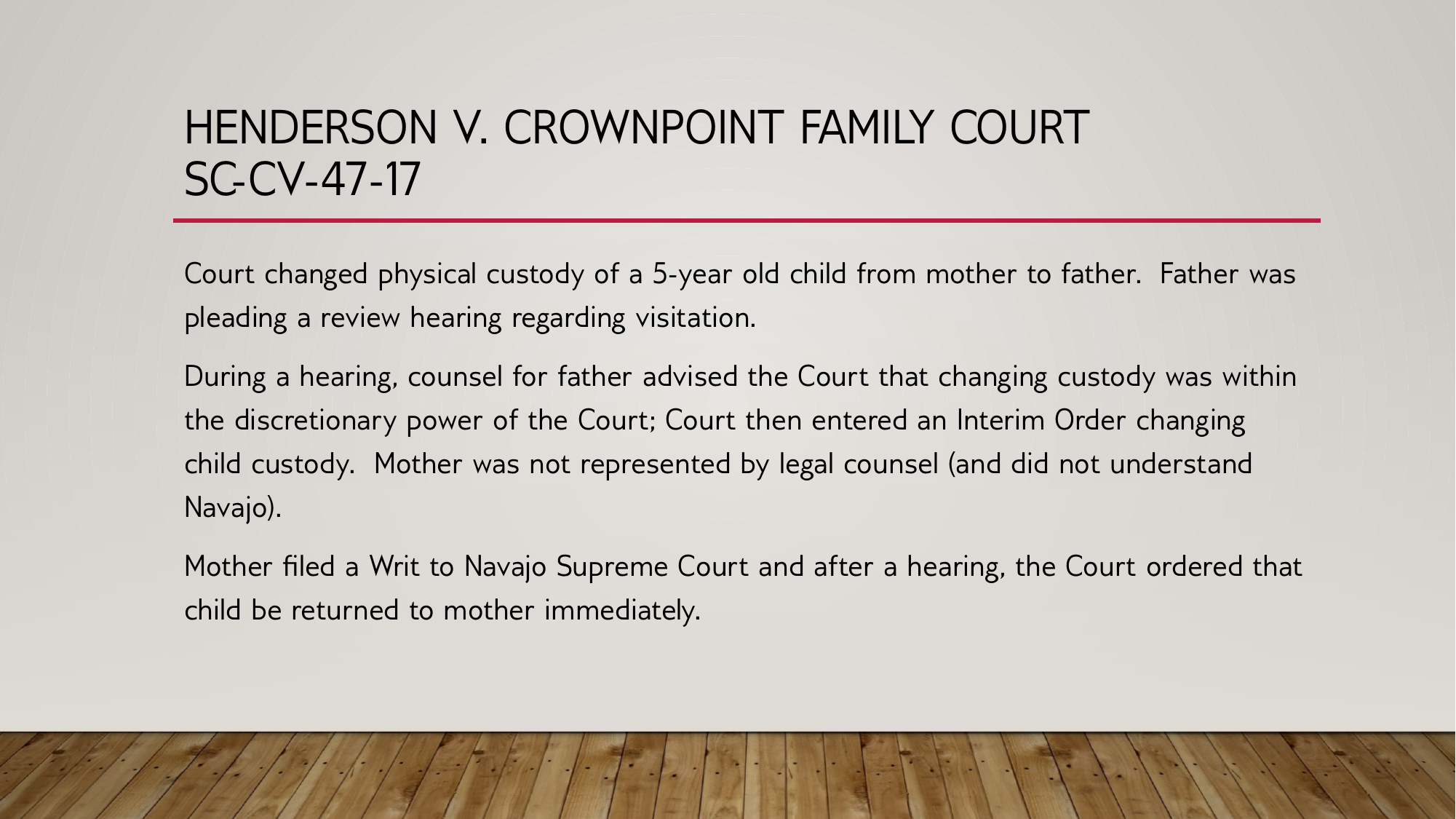

# Henderson v. crownpoint family court sc-cv-47-17
Court changed physical custody of a 5-year old child from mother to father.  Father was pleading a review hearing regarding visitation.
During a hearing, counsel for father advised the Court that changing custody was within the discretionary power of the Court; Court then entered an Interim Order changing child custody.  Mother was not represented by legal counsel (and did not understand Navajo).
Mother filed a Writ to Navajo Supreme Court and after a hearing, the Court ordered that child be returned to mother immediately.